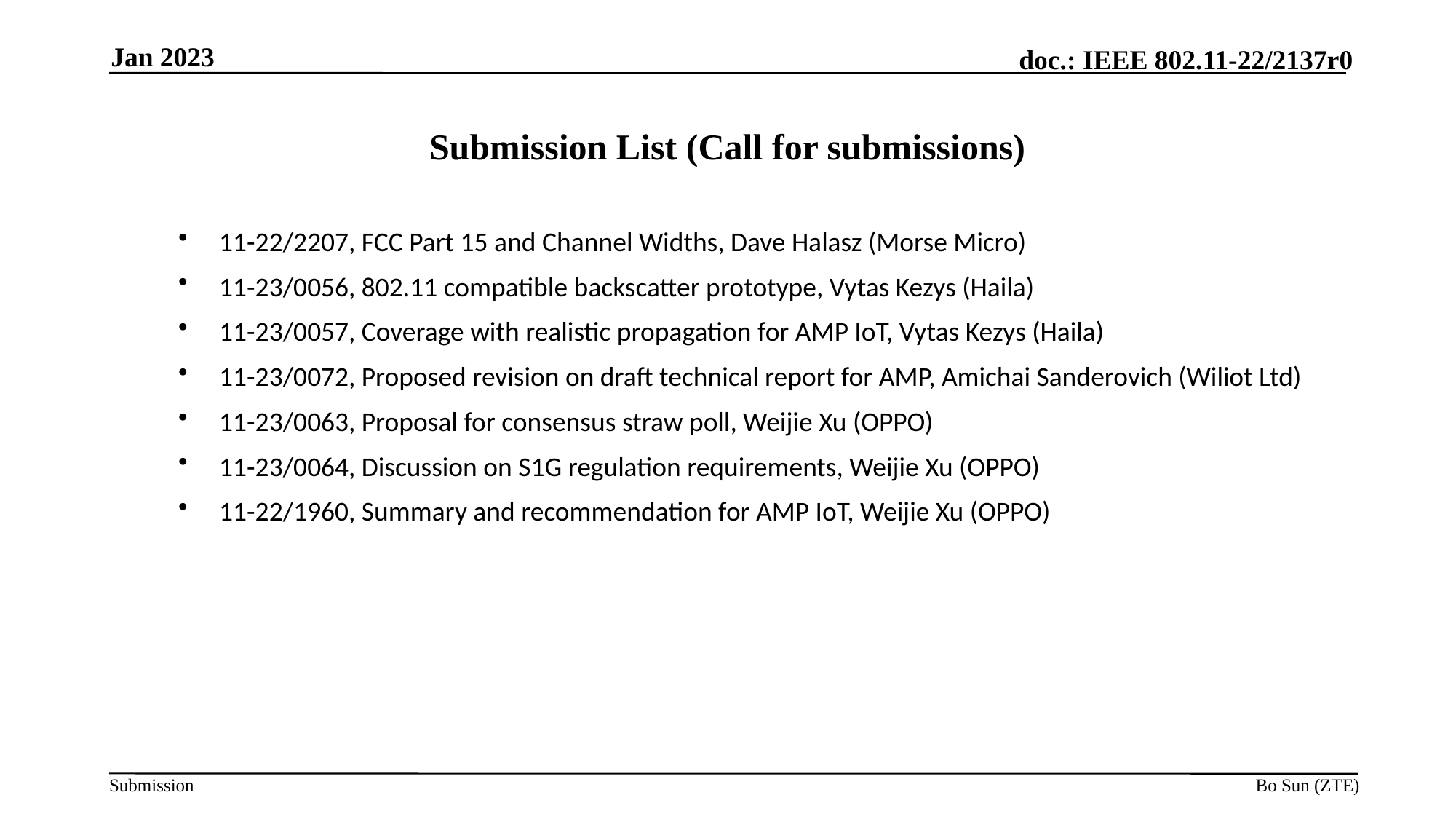

Jan 2023
# Submission List (Call for submissions)
11-22/2207, FCC Part 15 and Channel Widths, Dave Halasz (Morse Micro)
11-23/0056, 802.11 compatible backscatter prototype, Vytas Kezys (Haila)
11-23/0057, Coverage with realistic propagation for AMP IoT, Vytas Kezys (Haila)
11-23/0072, Proposed revision on draft technical report for AMP, Amichai Sanderovich (Wiliot Ltd)
11-23/0063, Proposal for consensus straw poll, Weijie Xu (OPPO)
11-23/0064, Discussion on S1G regulation requirements, Weijie Xu (OPPO)
11-22/1960, Summary and recommendation for AMP IoT, Weijie Xu (OPPO)

Bo Sun (ZTE)